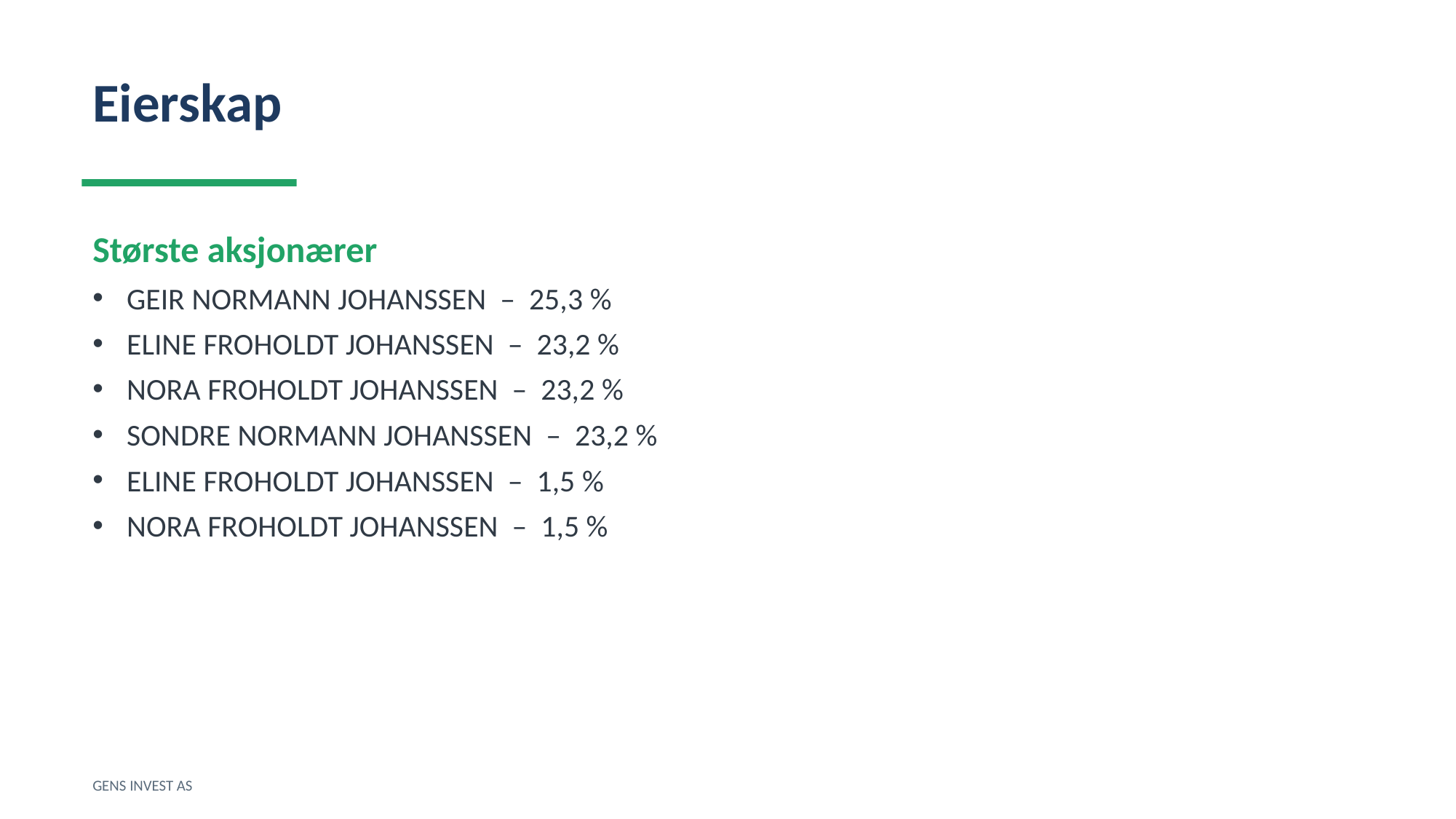

Eierskap

Største aksjonærer
GEIR NORMANN JOHANSSEN  –  25,3 %
ELINE FROHOLDT JOHANSSEN  –  23,2 %
NORA FROHOLDT JOHANSSEN  –  23,2 %
SONDRE NORMANN JOHANSSEN  –  23,2 %
ELINE FROHOLDT JOHANSSEN  –  1,5 %
NORA FROHOLDT JOHANSSEN  –  1,5 %
GENS INVEST AS